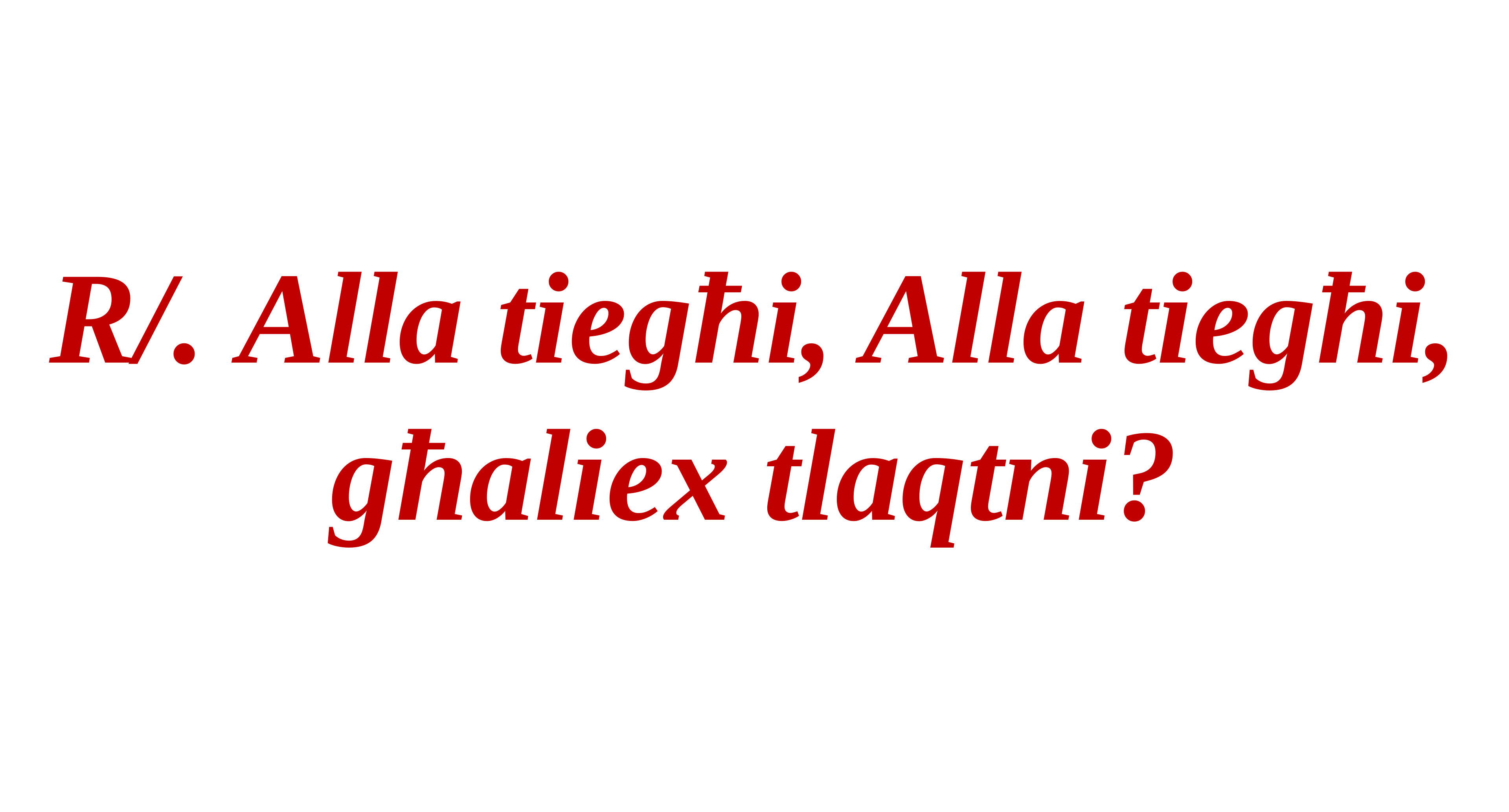

R/. Alla tiegħi, Alla tiegħi, għaliex tlaqtni?